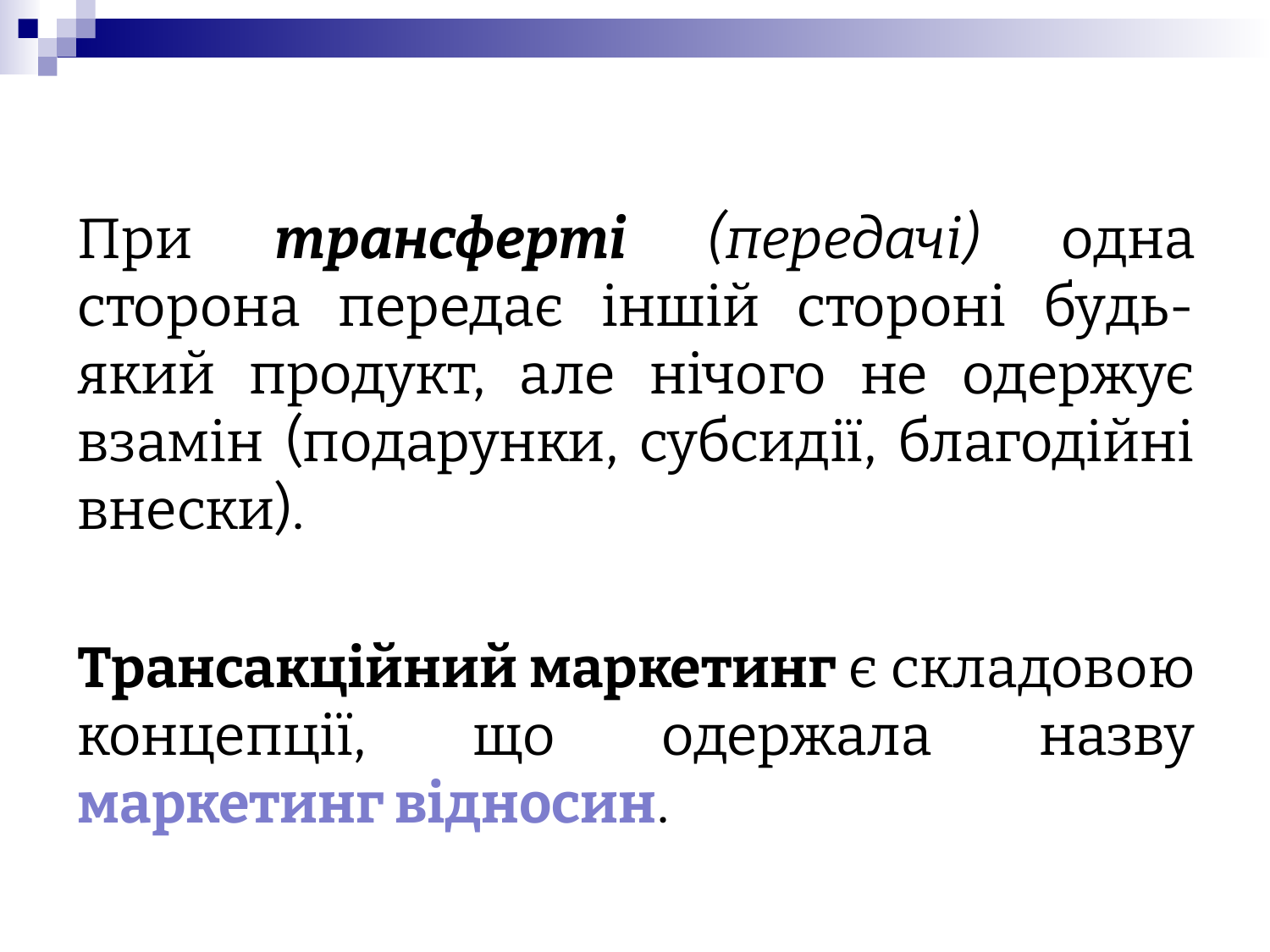

При трансферті (передачі) одна сторона передає іншій стороні будь-який продукт, але нічого не одержує взамін (подарунки, субсидії, благодійні внески).

Трансакційний маркетинг є складовою концепції, що одержала назву маркетинг відносин.